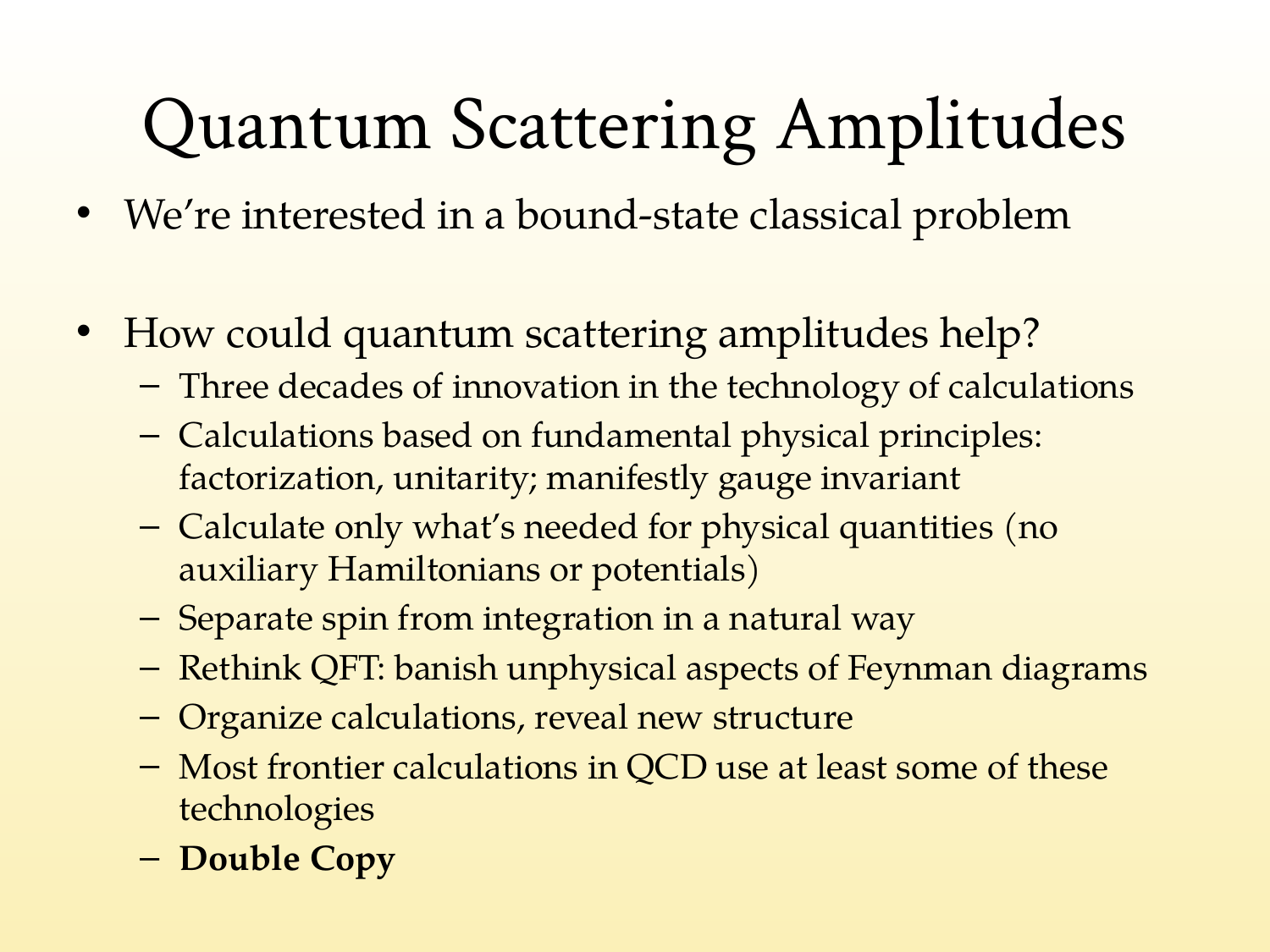

# Quantum Scattering Amplitudes
We’re interested in a bound-state classical problem

How could quantum scattering amplitudes help?
Three decades of innovation in the technology of calculations
Calculations based on fundamental physical principles: factorization, unitarity; manifestly gauge invariant
Calculate only what’s needed for physical quantities (no auxiliary Hamiltonians or potentials)
Separate spin from integration in a natural way
Rethink QFT: banish unphysical aspects of Feynman diagrams
Organize calculations, reveal new structure
Most frontier calculations in QCD use at least some of these technologies
Double Copy